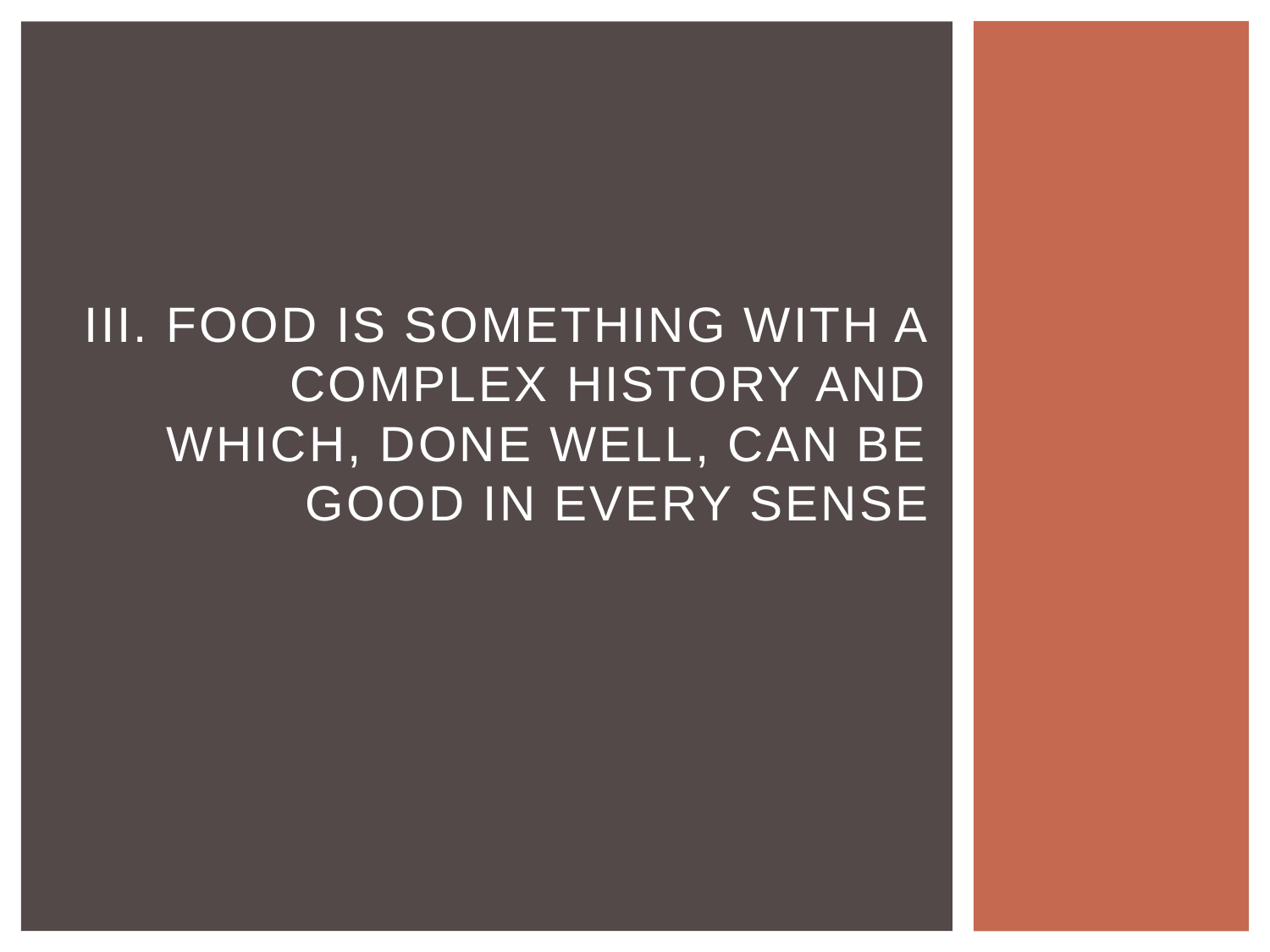

# III. Food is Something with a Complex History and Which, Done Well, Can be Good in Every Sense